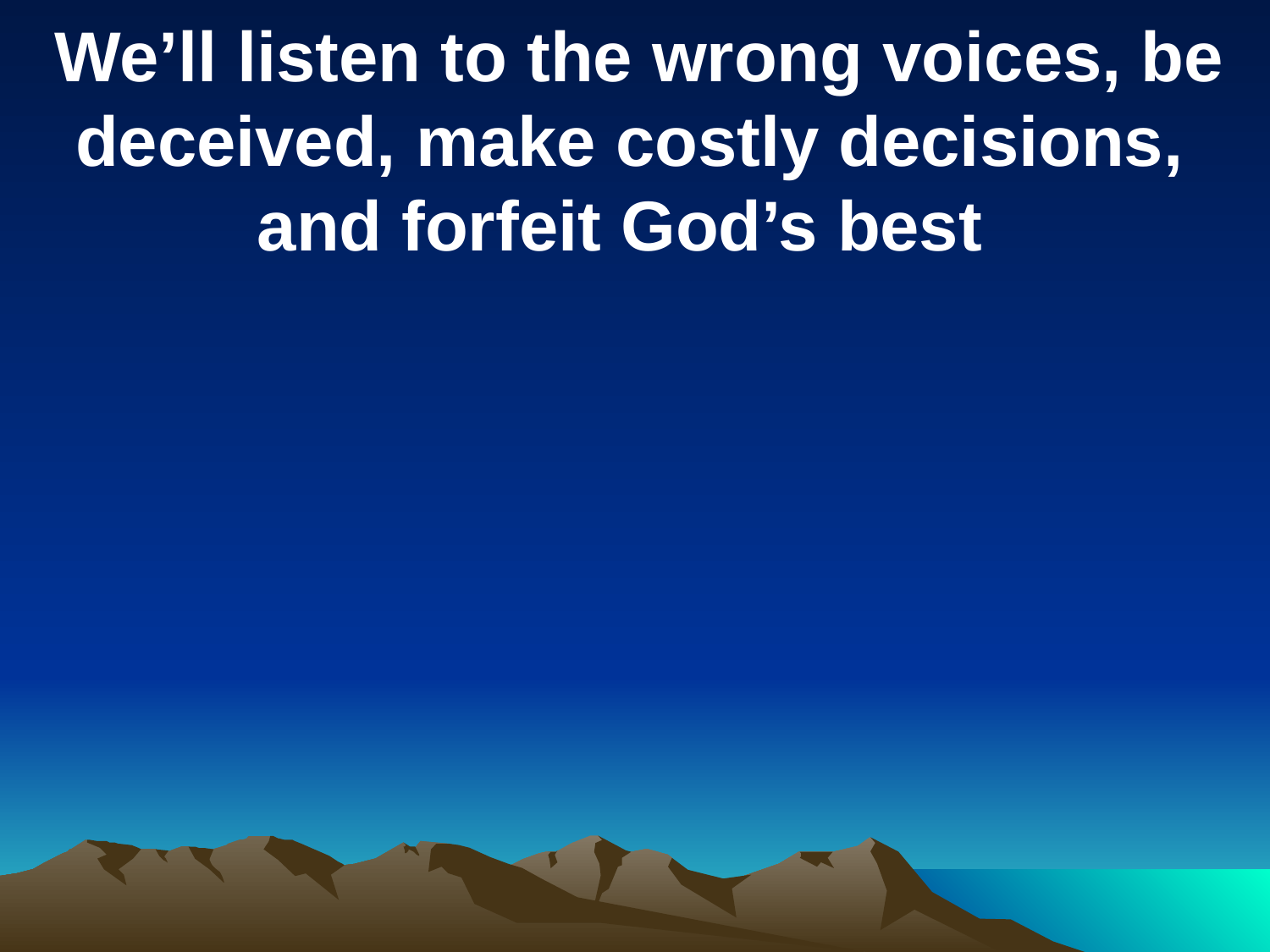

We’ll listen to the wrong voices, be deceived, make costly decisions, and forfeit God’s best